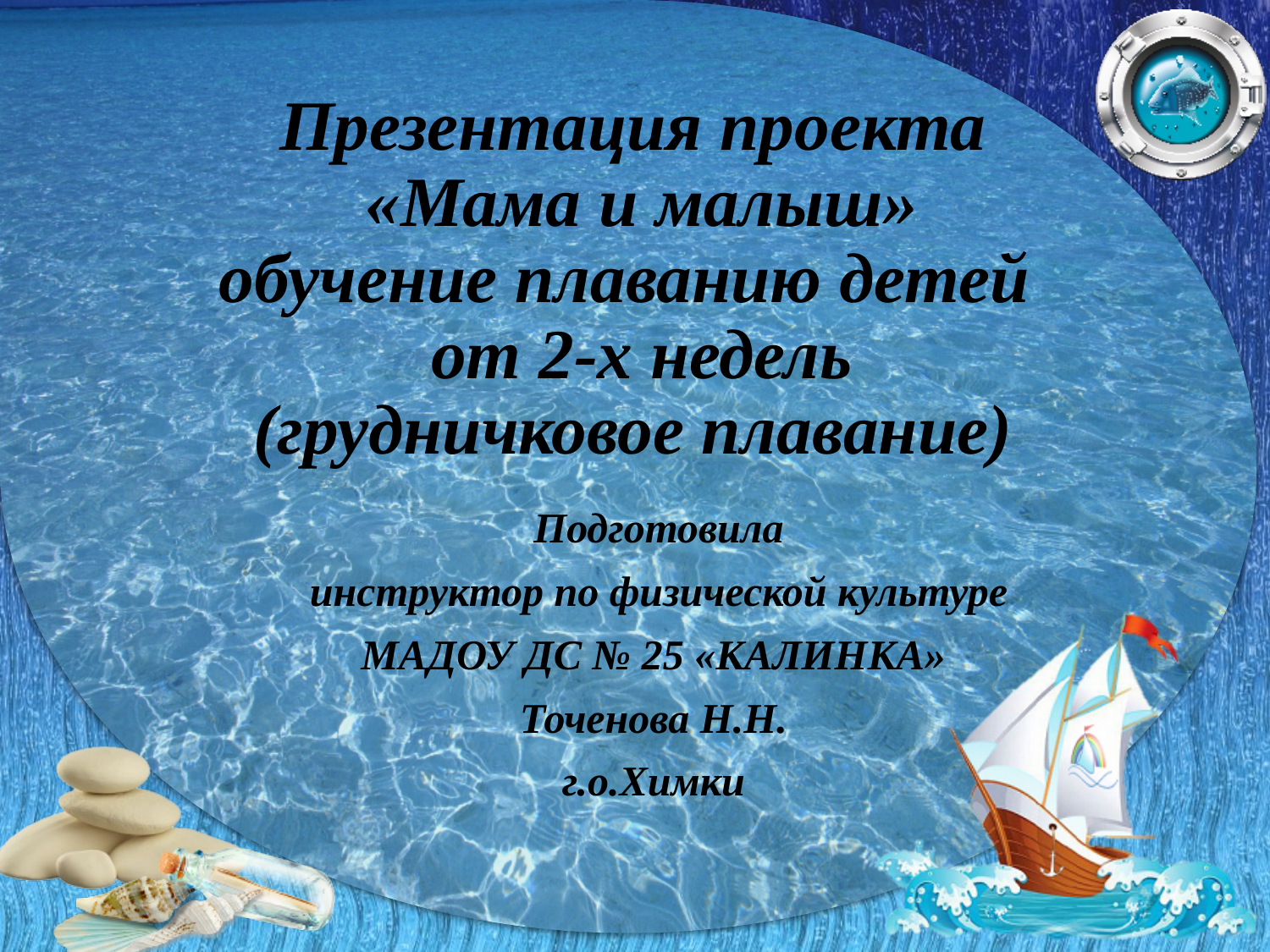

# Презентация проекта «Мама и малыш» обучение плаванию детей от 2-х недель (грудничковое плавание)
Подготовила
 инструктор по физической культуре
МАДОУ ДС № 25 «КАЛИНКА»
Точенова Н.Н.
г.о.Химки